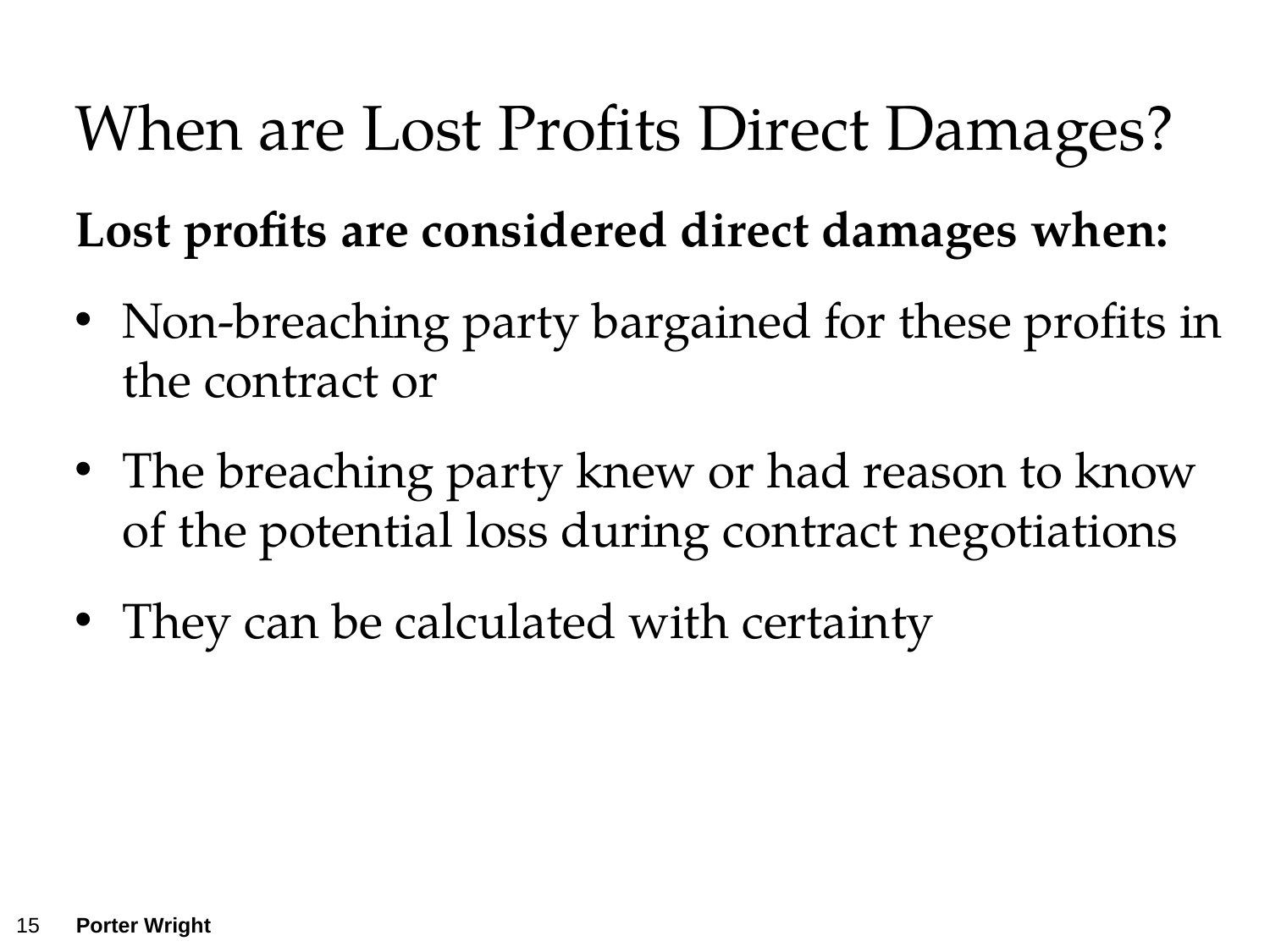

# When are Lost Profits Direct Damages?
Lost profits are considered direct damages when:
Non-breaching party bargained for these profits in the contract or
The breaching party knew or had reason to know of the potential loss during contract negotiations
They can be calculated with certainty

15